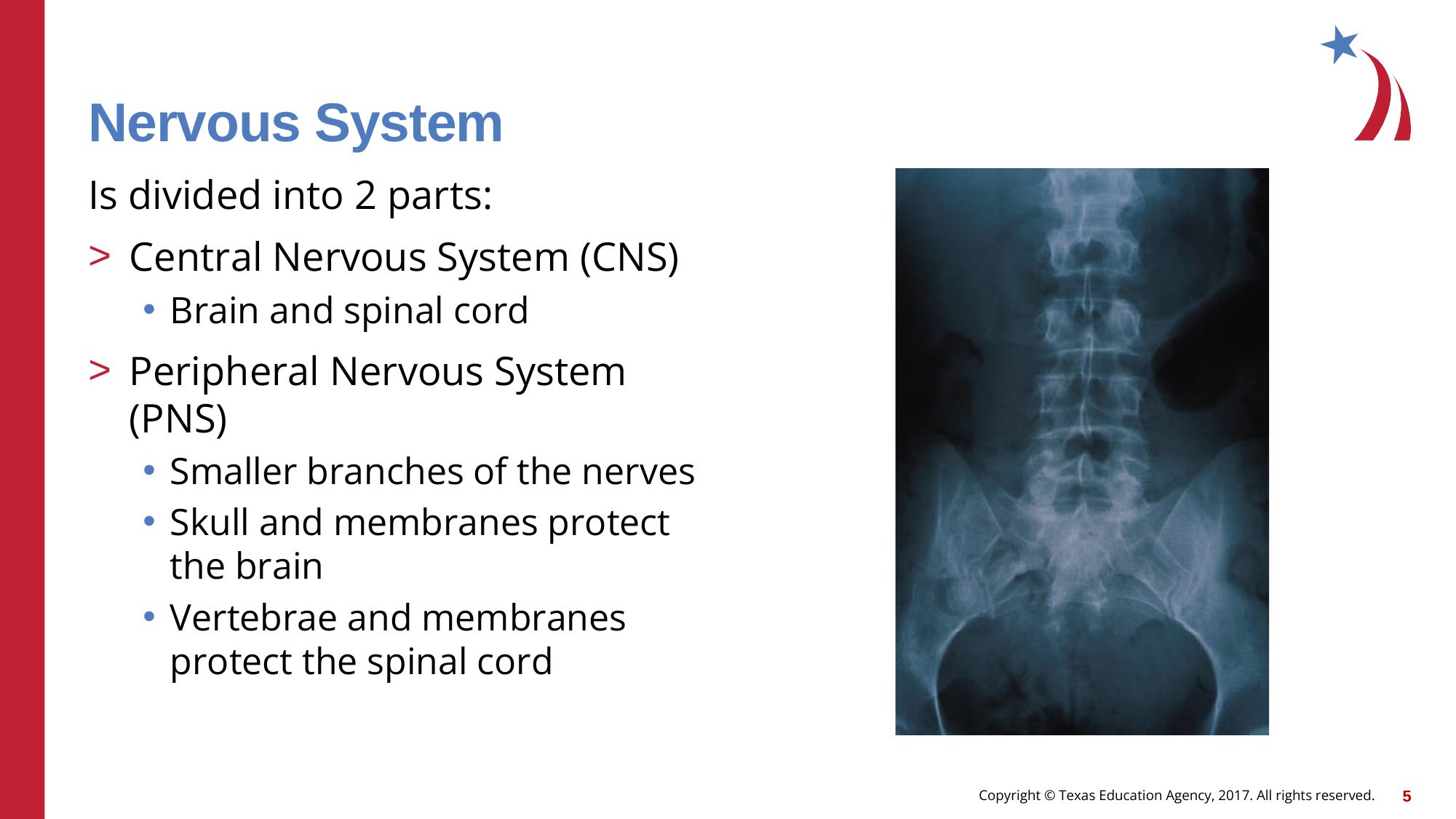

# Nervous System

Is divided into 2 parts:
Central Nervous System (CNS)
Brain and spinal cord
Peripheral Nervous System (PNS)
Smaller branches of the nerves
Skull and membranes protect the brain
Vertebrae and membranes  protect the spinal cord